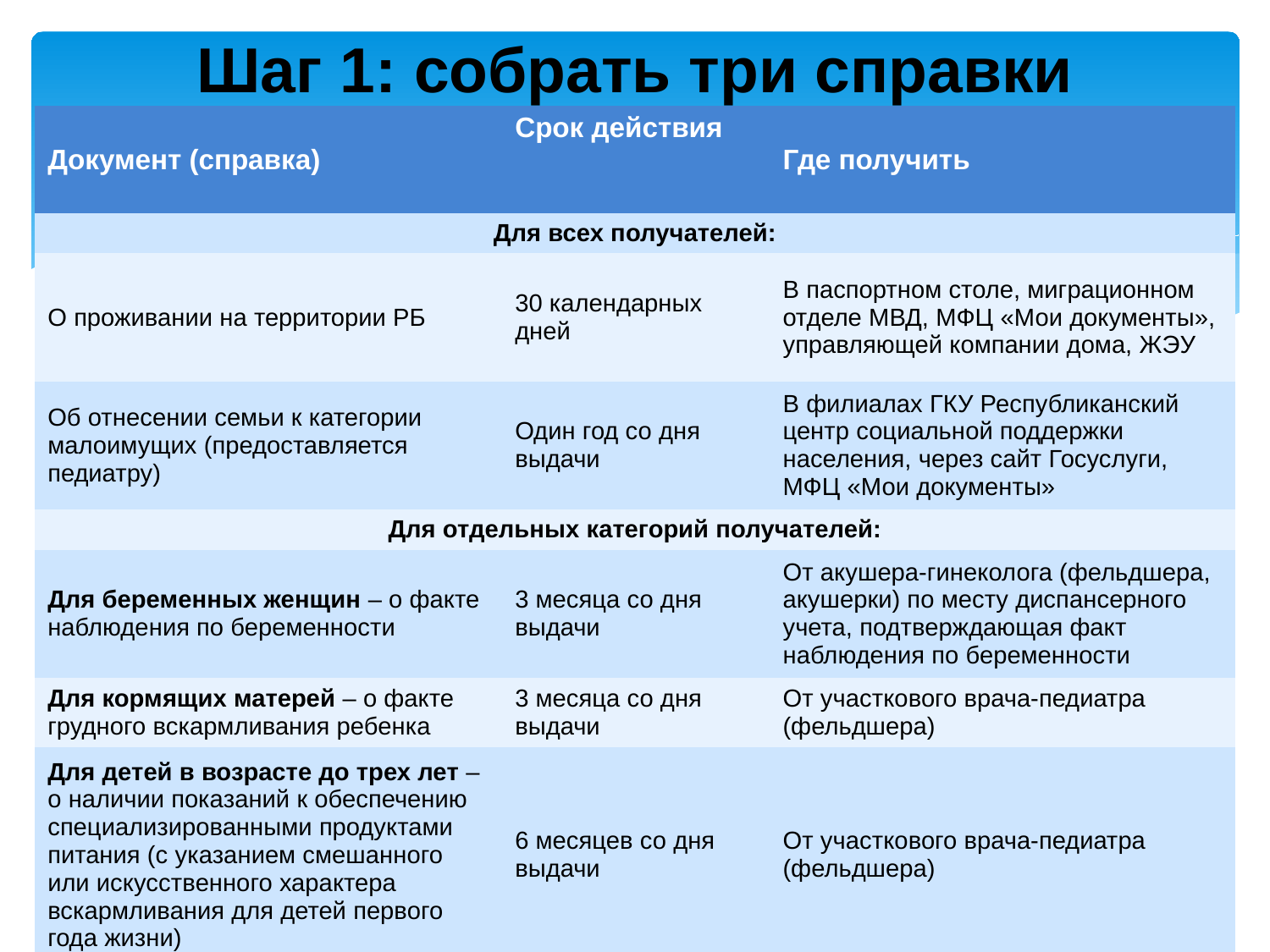

# Шаг 1: собрать три справки
| Документ (справка) | Срок действия | Где получить |
| --- | --- | --- |
| Для всех получателей: |  |  |
| О проживании на территории РБ | 30 календарных дней | В паспортном столе, миграционном отделе МВД, МФЦ «Мои документы», управляющей компании дома, ЖЭУ |
| Об отнесении семьи к категории малоимущих (предоставляется педиатру) | Один год со дня выдачи | В филиалах ГКУ Республиканский центр социальной поддержки населения, через сайт Госуслуги, МФЦ «Мои документы» |
| Для отдельных категорий получателей: |  |  |
| Для беременных женщин – о факте наблюдения по беременности | 3 месяца со дня выдачи | От акушера-гинеколога (фельдшера, акушерки) по месту диспансерного учета, подтверждающая факт наблюдения по беременности |
| Для кормящих матерей – о факте грудного вскармливания ребенка | 3 месяца со дня выдачи | От участкового врача-педиатра (фельдшера) |
| Для детей в возрасте до трех лет – о наличии показаний к обеспечению специализированными продуктами питания (с указанием смешанного или искусственного характера вскармливания для детей первого года жизни) | 6 месяцев со дня выдачи | От участкового врача-педиатра (фельдшера) |